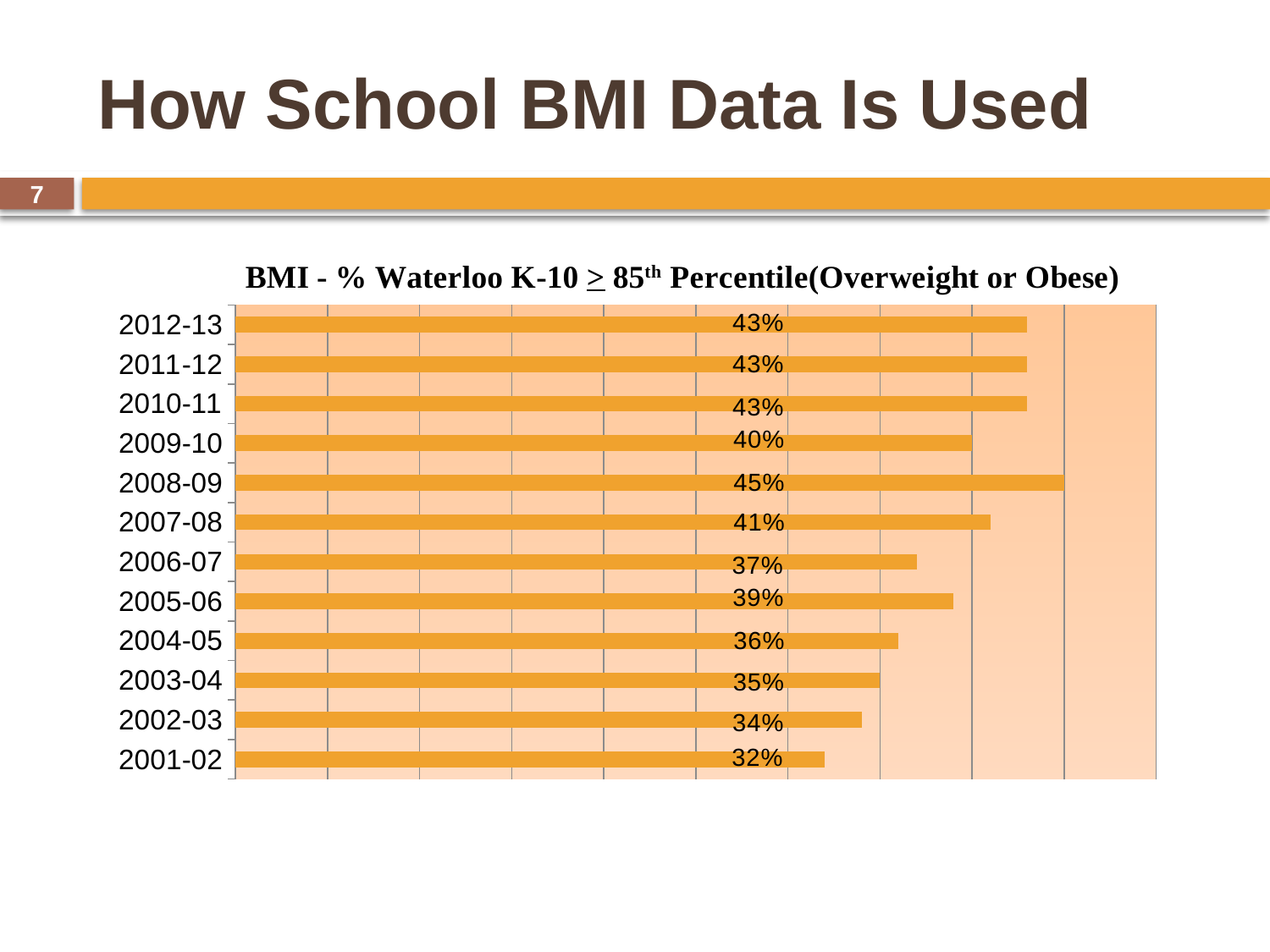

# How School BMI Data Is Used
7

### Chart

| Category | % > 85th | Column1 | Column2 |
|---|---|---|---|
| 2001-02 | 0.32000000000000023 | None | None |
| 2002-03 | 0.34000000000000014 | None | None |
| 2003-04 | 0.3500000000000002 | None | None |
| 2004-05 | 0.3600000000000002 | None | None |
| 2005-06 | 0.39000000000000024 | None | None |
| 2006-07 | 0.3700000000000002 | None | None |
| 2007-08 | 0.4100000000000002 | None | None |
| 2008-09 | 0.45 | None | None |
| 2009-10 | 0.4 | None | None |
| 2010-11 | 0.4300000000000002 | None | None |
| 2011-12 | 0.4300000000000002 | None | None |
| 2012-13 | 0.4300000000000002 | None | None |